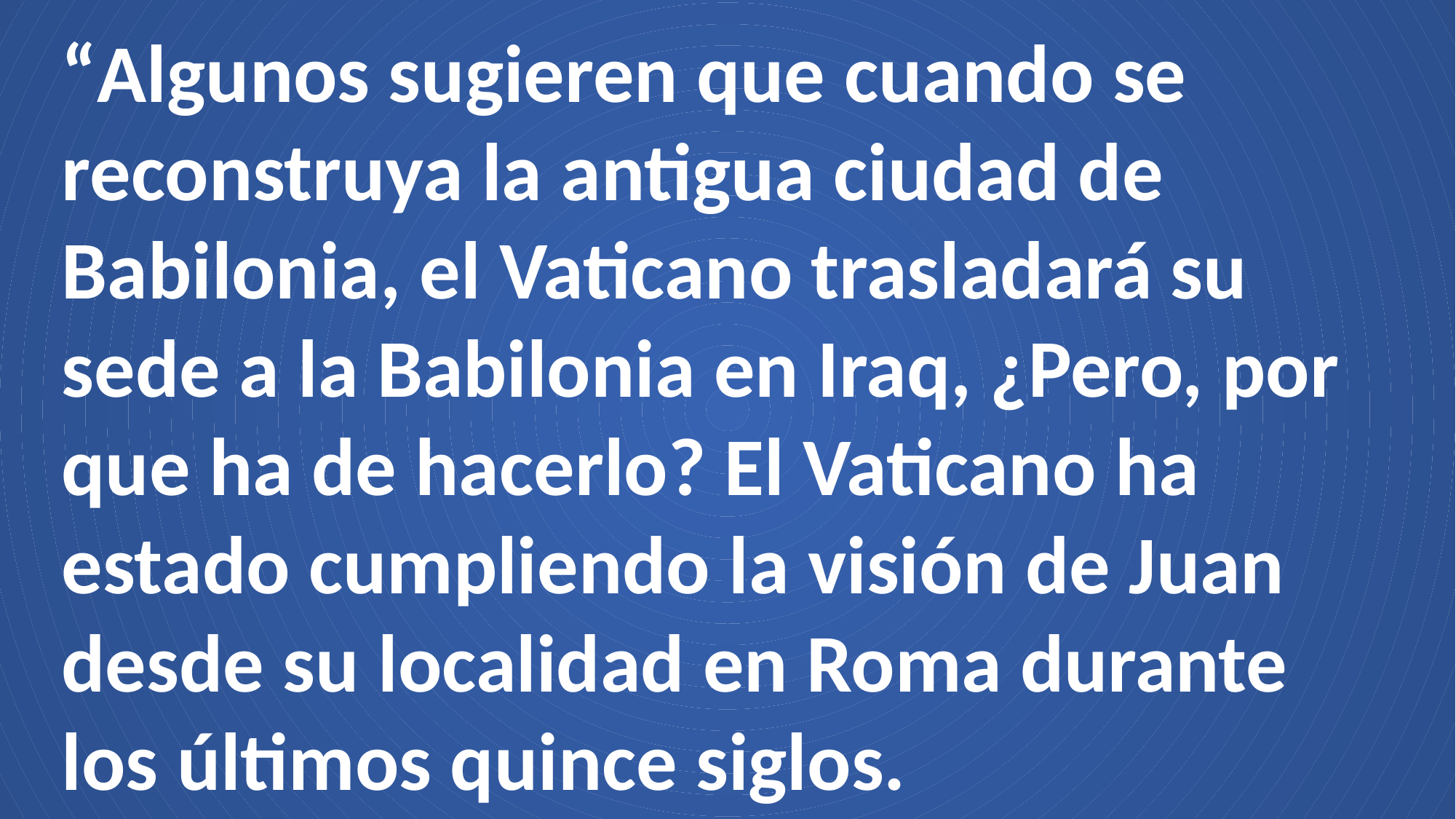

“Algunos sugieren que cuando se reconstruya la antigua ciudad de Babilonia, el Vaticano trasladará su sede a la Babilonia en Iraq, ¿Pero, por que ha de hacerlo? El Vaticano ha estado cumpliendo la visión de Juan desde su localidad en Roma durante los últimos quince siglos.